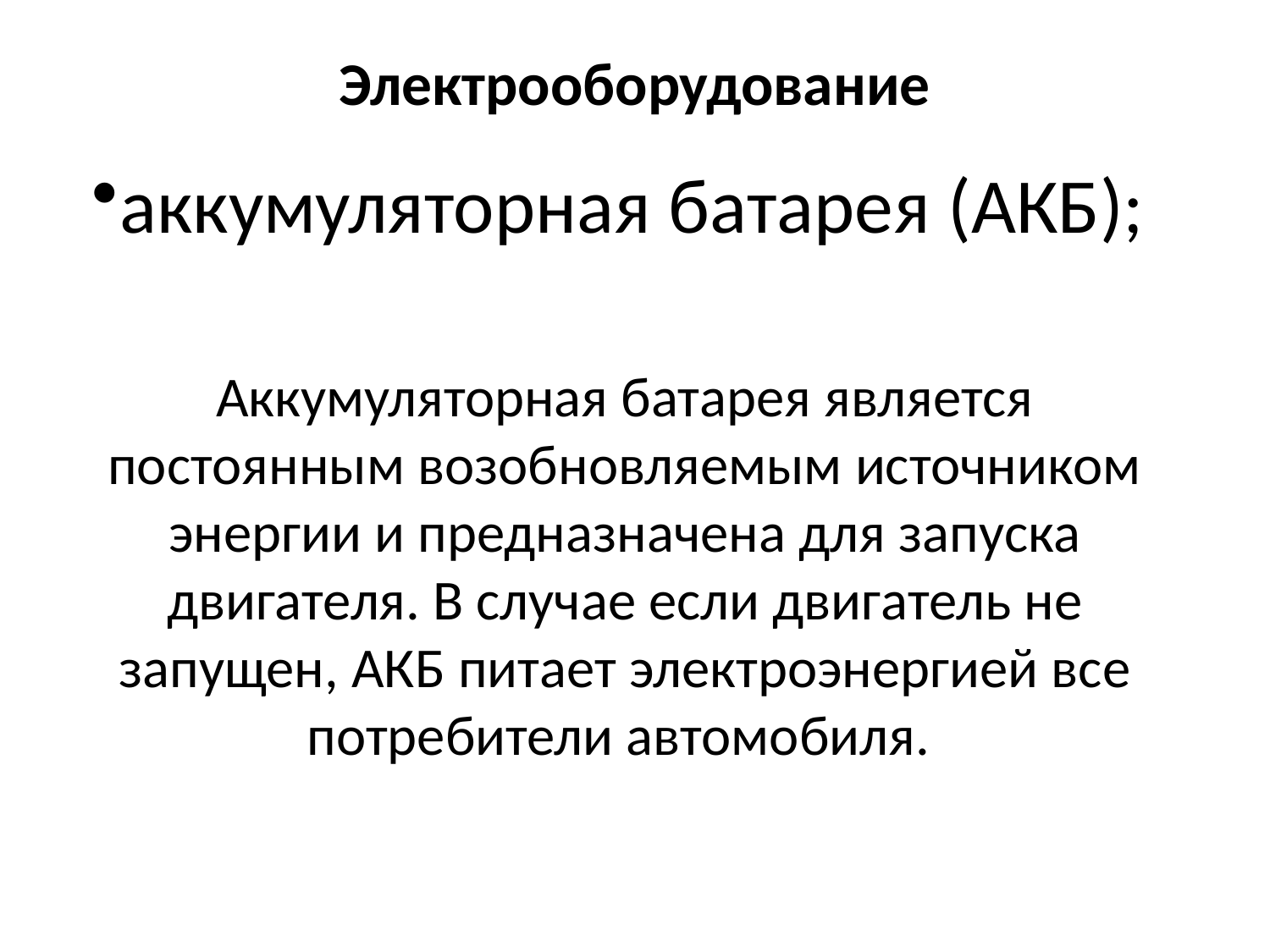

# Электрооборудование
аккумуляторная батарея (АКБ);
Аккумуляторная батарея является постоянным возобновляемым источником энергии и предназначена для запуска двигателя. В случае если двигатель не запущен, АКБ питает электроэнергией все потребители автомобиля.